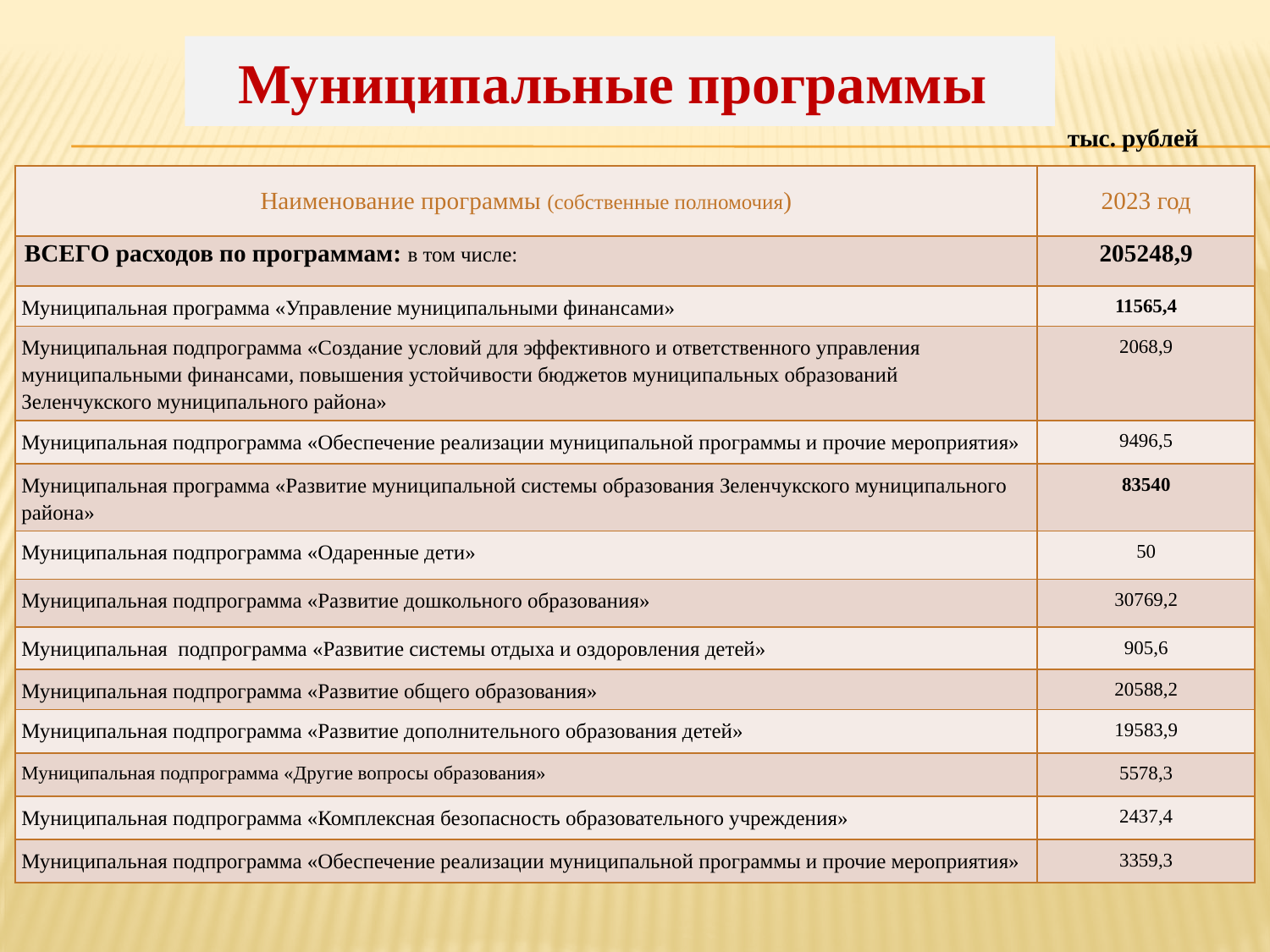

Муниципальные программы
тыс. рублей
| Наименование программы (собственные полномочия) | 2023 год |
| --- | --- |
| ВСЕГО расходов по программам: в том числе: | 205248,9 |
| Муниципальная программа «Управление муниципальными финансами» | 11565,4 |
| Муниципальная подпрограмма «Создание условий для эффективного и ответственного управления муниципальными финансами, повышения устойчивости бюджетов муниципальных образований Зеленчукского муниципального района» | 2068,9 |
| Муниципальная подпрограмма «Обеспечение реализации муниципальной программы и прочие мероприятия» | 9496,5 |
| Муниципальная программа «Развитие муниципальной системы образования Зеленчукского муниципального района» | 83540 |
| Муниципальная подпрограмма «Одаренные дети» | 50 |
| Муниципальная подпрограмма «Развитие дошкольного образования» | 30769,2 |
| Муниципальная подпрограмма «Развитие системы отдыха и оздоровления детей» | 905,6 |
| Муниципальная подпрограмма «Развитие общего образования» | 20588,2 |
| Муниципальная подпрограмма «Развитие дополнительного образования детей» | 19583,9 |
| Муниципальная подпрограмма «Другие вопросы образования» | 5578,3 |
| Муниципальная подпрограмма «Комплексная безопасность образовательного учреждения» | 2437,4 |
| Муниципальная подпрограмма «Обеспечение реализации муниципальной программы и прочие мероприятия» | 3359,3 |